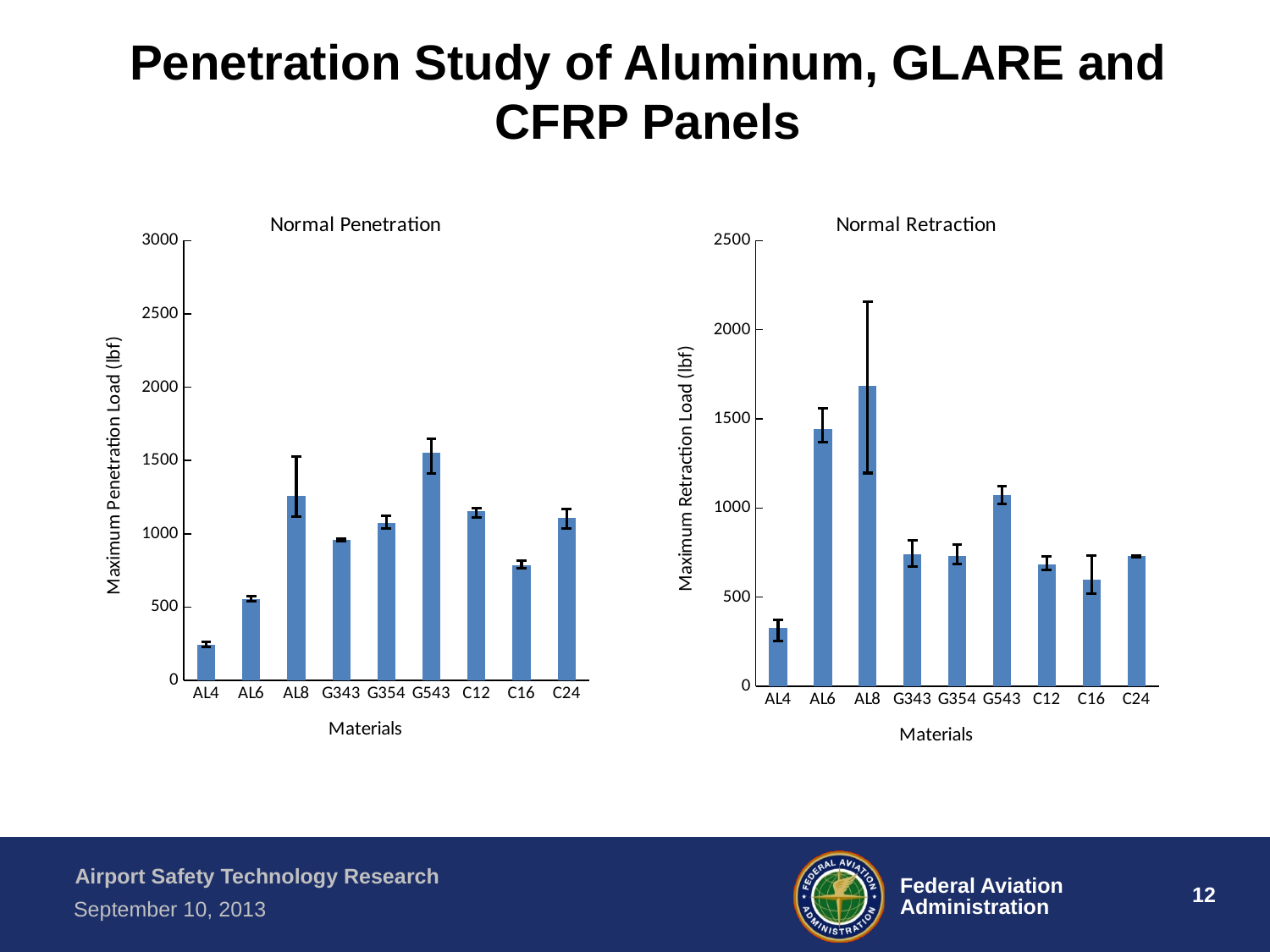

# Penetration Study of Aluminum, GLARE and CFRP Panels

### Chart: Normal Penetration

| Category |  |
|---|---|
| AL4 | 241.071456887393 |
| AL6 | 555.3622781369213 |
| AL8 | 1260.505568582122 |
| G343 | 957.6846525589235 |
| G354 | 1072.603255836139 |
| G543 | 1553.116222188553 |
| C12 | 1153.497954051628 |
| C16 | 787.9557769173235 |
| C24 | 1108.69489979798 |

### Chart: Normal Retraction

| Category |  |
|---|---|
| AL4 | 326.5096943658818 |
| AL6 | 1444.670860796858 |
| AL8 | 1684.212051533857 |
| G343 | 741.733682027687 |
| G354 | 732.088132742238 |
| G543 | 1073.321928769173 |
| C12 | 684.894268559673 |
| C16 | 596.6432118294024 |
| C24 | 730.3127269734379 |